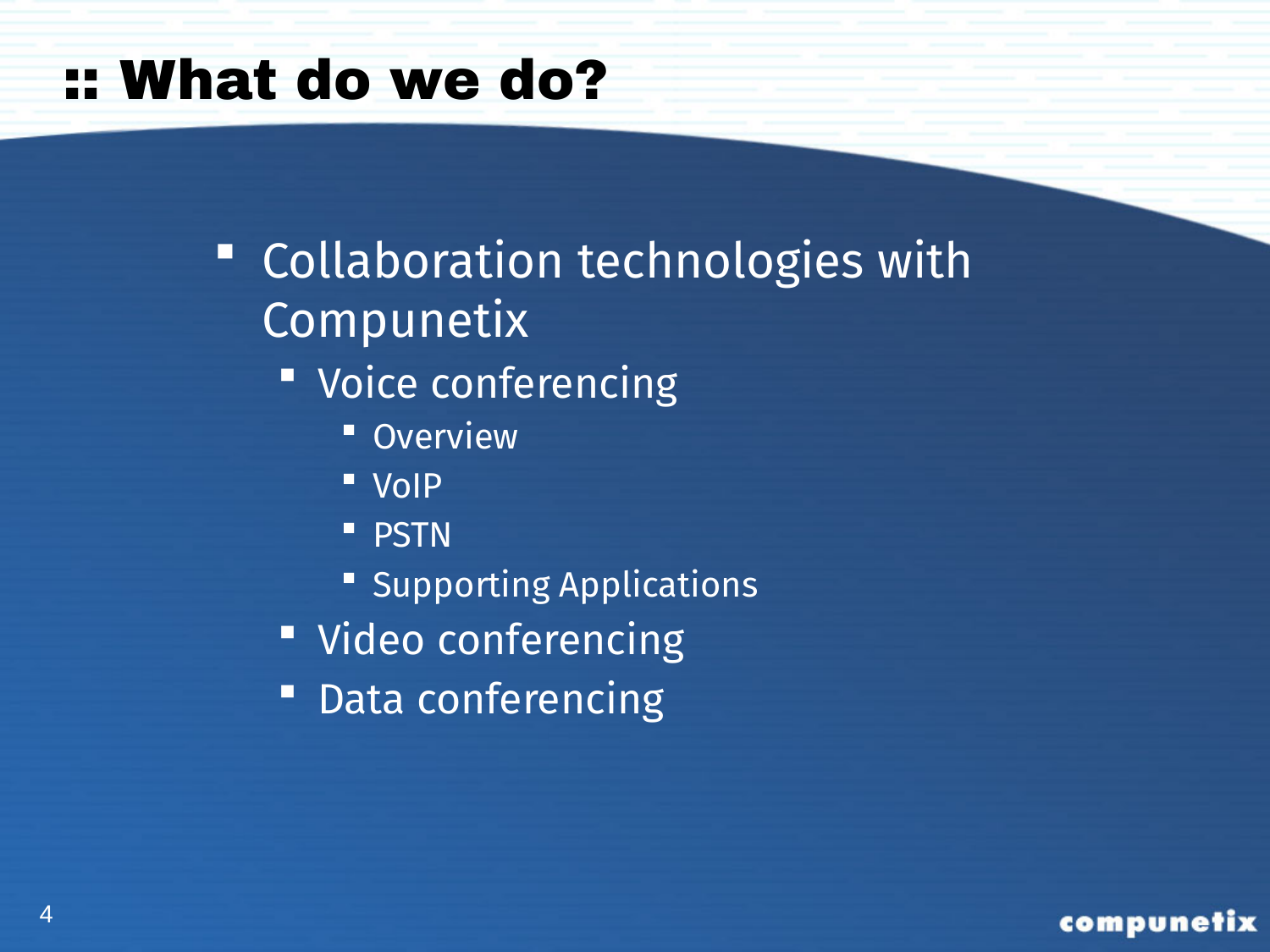

# :: What do we do?
Collaboration technologies with Compunetix
Voice conferencing
Overview
VoIP
PSTN
Supporting Applications
Video conferencing
Data conferencing
4